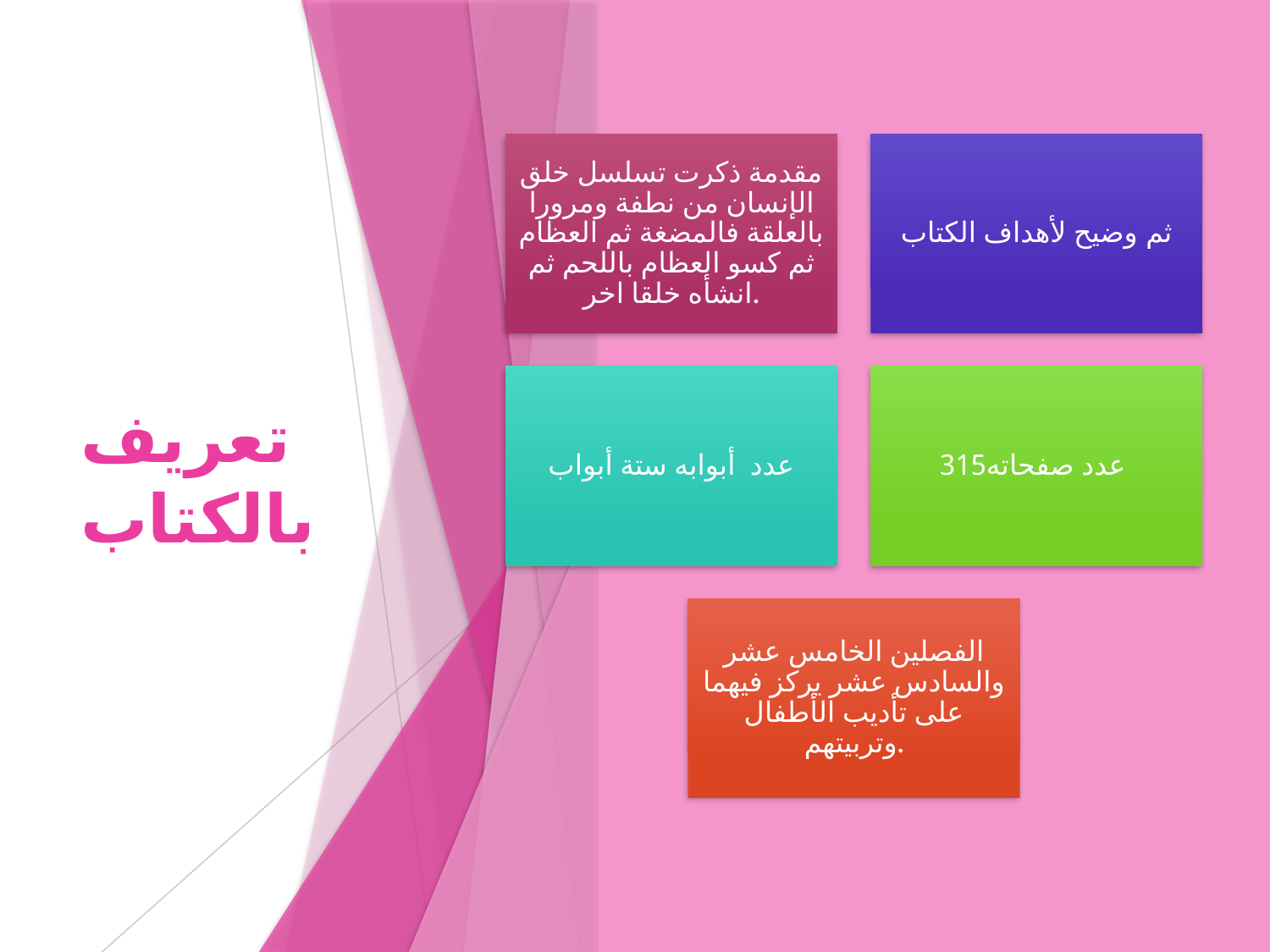

مقدمة ذكرت تسلسل خلق الإنسان من نطفة ومرورا بالعلقة فالمضغة ثم العظام ثم كسو العظام باللحم ثم انشأه خلقا اخر.
ثم وضيح لأهداف الكتاب
عدد  أبوابه ستة أبواب
عدد صفحاته315
الفصلين الخامس عشر والسادس عشر يركز فيهما على تأديب الأطفال وتربيتهم.
# تعريف بالكتاب